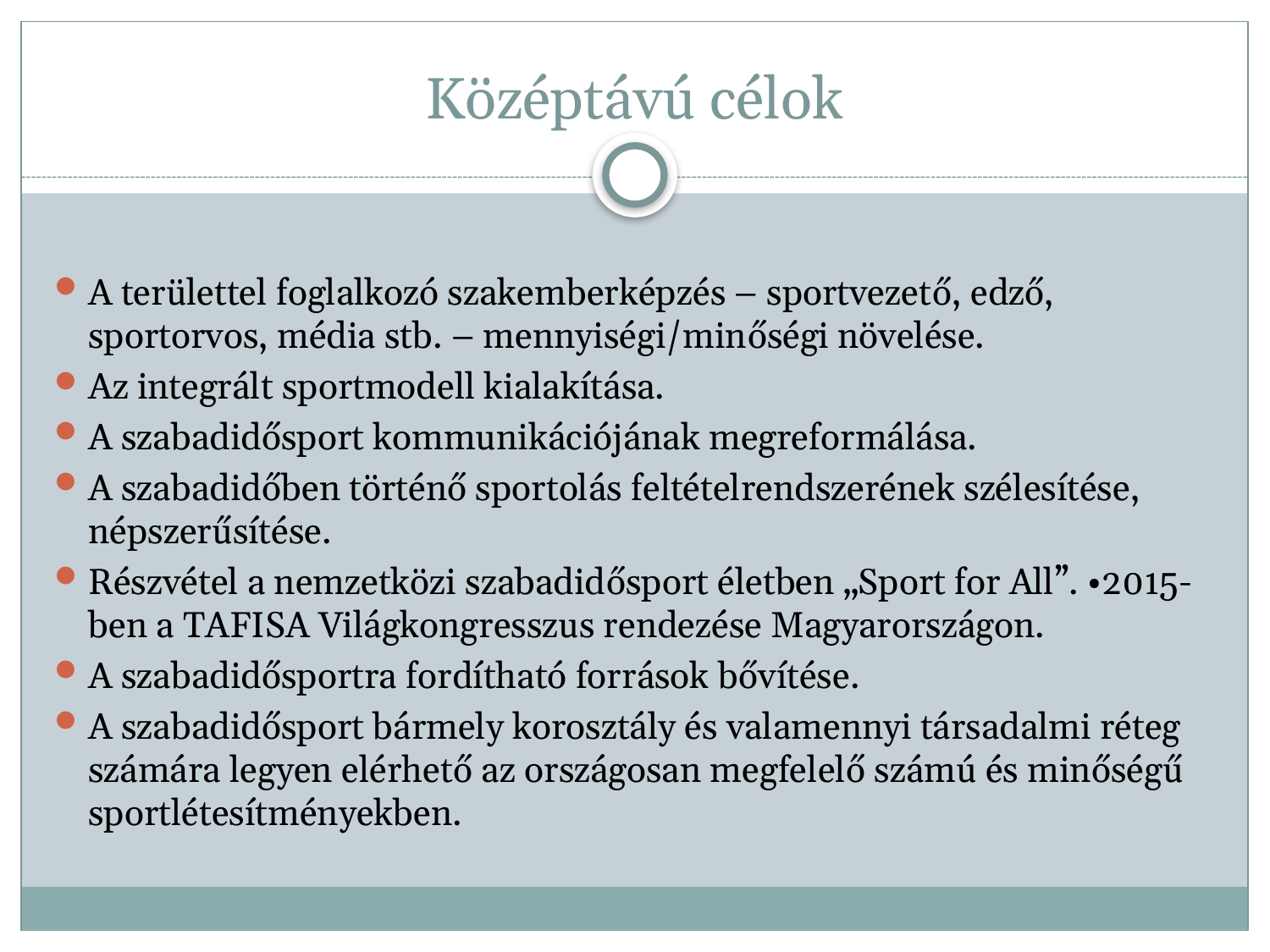

# Középtávú célok

A területtel foglalkozó szakemberképzés – sportvezető, edző, sportorvos, média stb. – mennyiségi/minőségi növelése.
Az integrált sportmodell kialakítása.
A szabadidősport kommunikációjának megreformálása.
A szabadidőben történő sportolás feltételrendszerének szélesítése, népszerűsítése.
Részvétel a nemzetközi szabadidősport életben „Sport for All”. •2015-ben a TAFISA Világkongresszus rendezése Magyarországon.
A szabadidősportra fordítható források bővítése.
A szabadidősport bármely korosztály és valamennyi társadalmi réteg számára legyen elérhető az országosan megfelelő számú és minőségű sportlétesítményekben.